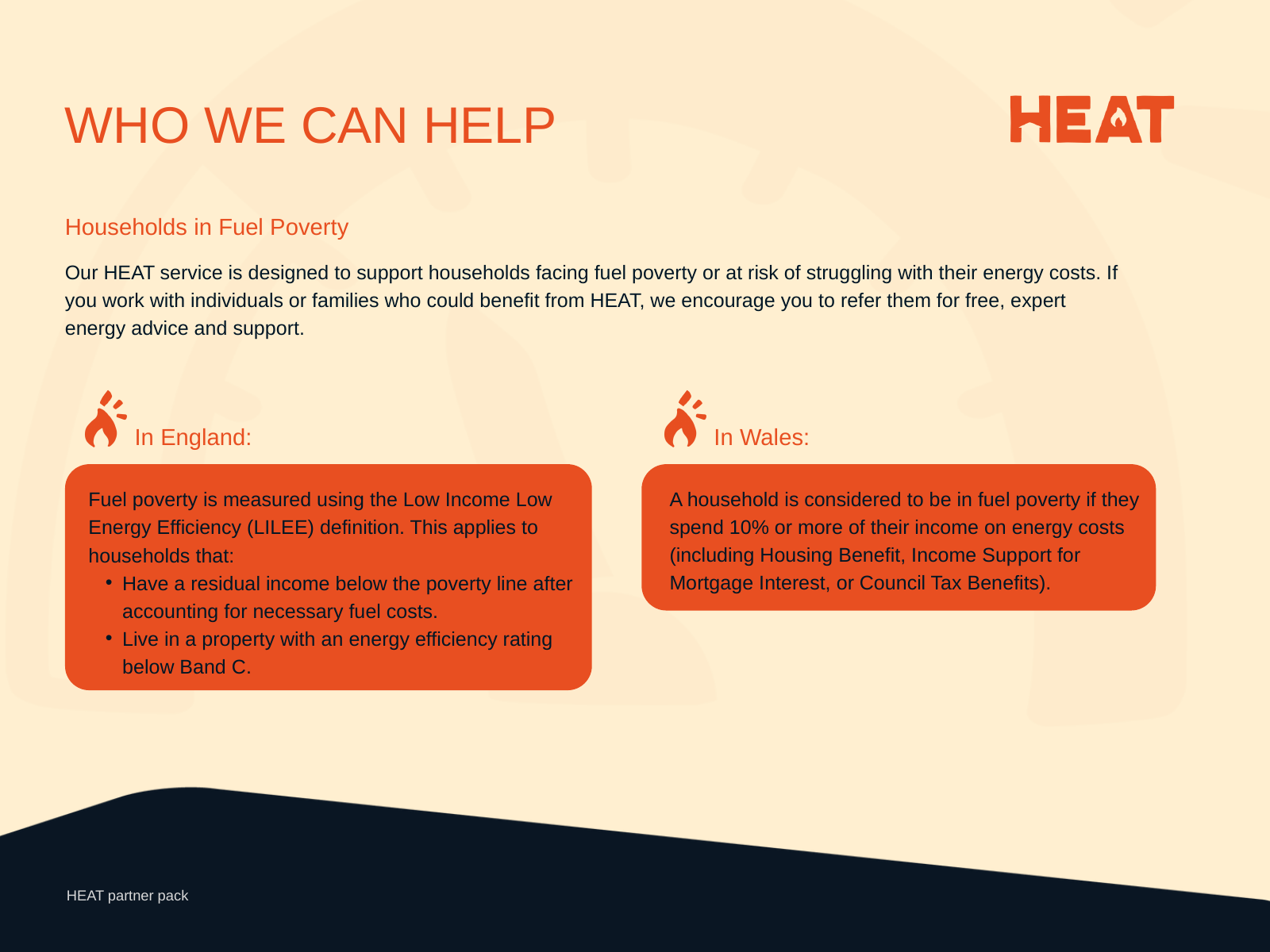

WHO WE CAN HELP

Households in Fuel Poverty
Our HEAT service is designed to support households facing fuel poverty or at risk of struggling with their energy costs. If you work with individuals or families who could benefit from HEAT, we encourage you to refer them for free, expert energy advice and support.

In England:
In Wales:

A household is considered to be in fuel poverty if they spend 10% or more of their income on energy costs (including Housing Benefit, Income Support for Mortgage Interest, or Council Tax Benefits).
Fuel poverty is measured using the Low Income Low Energy Efficiency (LILEE) definition. This applies to households that:
Have a residual income below the poverty line after accounting for necessary fuel costs.
Live in a property with an energy efficiency rating below Band C.

HEAT partner pack